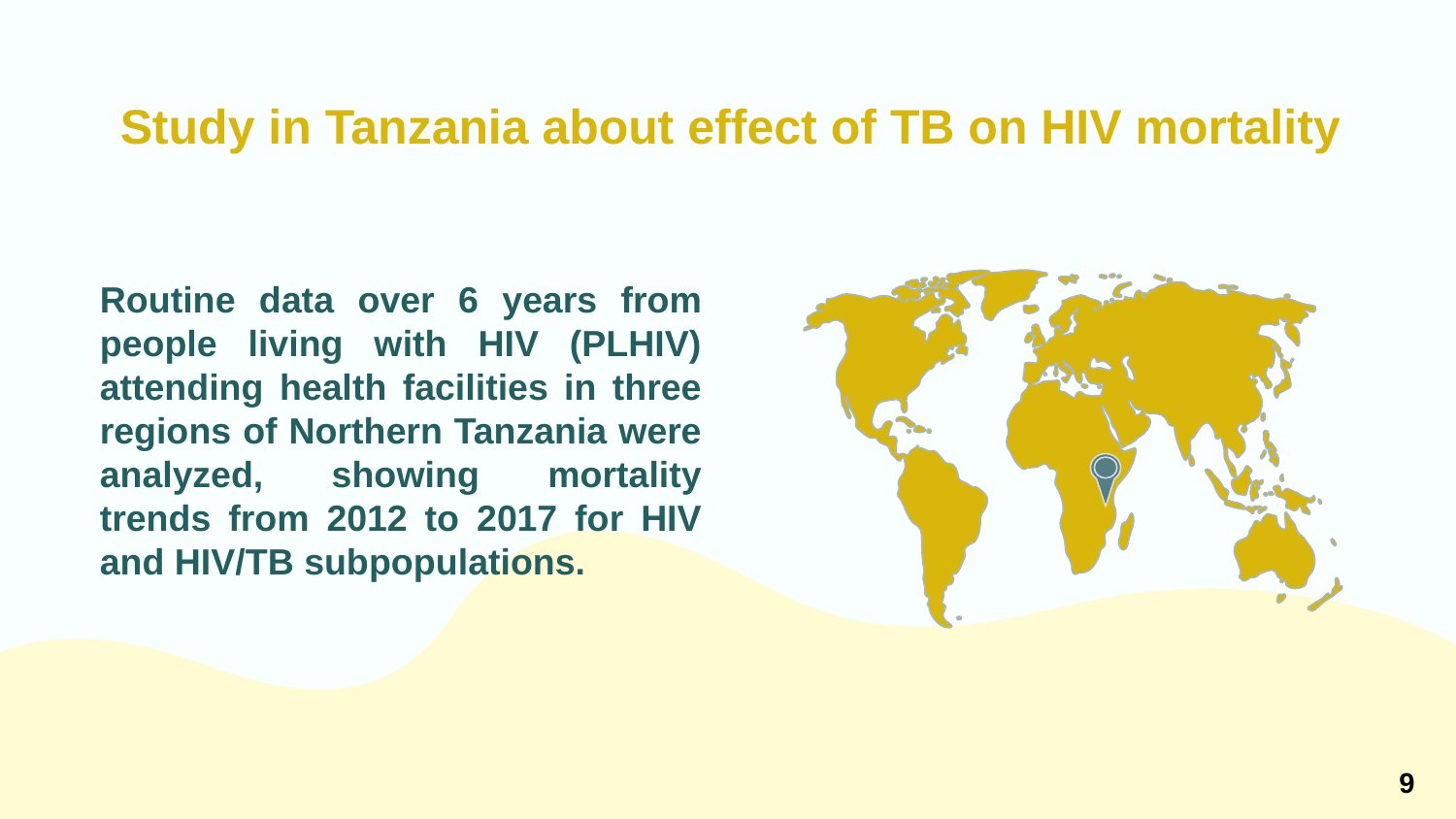

Study in Tanzania about effect of TB on HIV mortality
#
Routine data over 6 years from people living with HIV (PLHIV) attending health facilities in three regions of Northern Tanzania were analyzed, showing mortality trends from 2012 to 2017 for HIV and HIV/TB subpopulations.

9